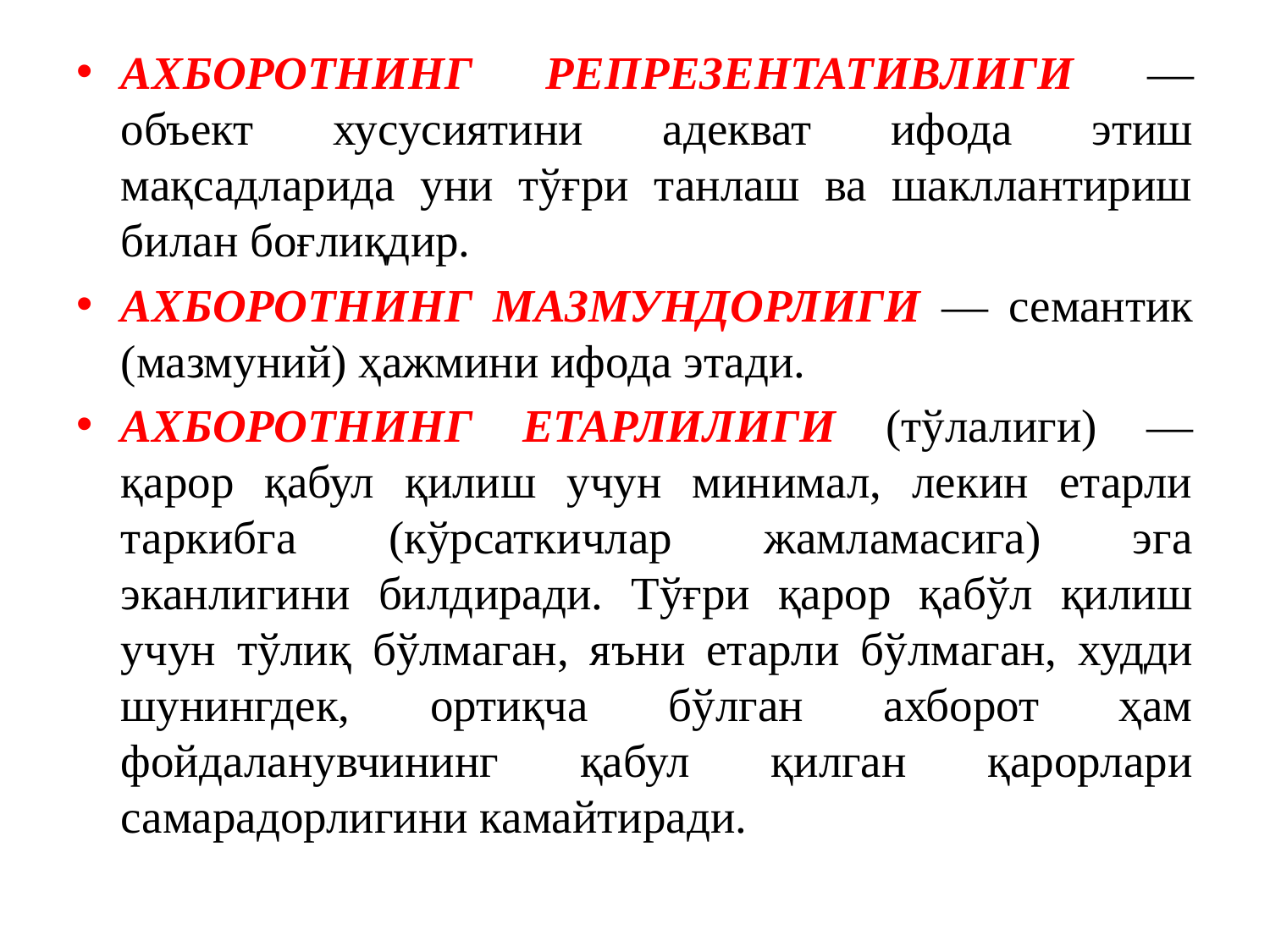

АХБОРОТНИНГ РЕПРЕЗЕНТАТИВЛИГИ — объект хусусиятини адекват ифода этиш мақсадларида уни тўғри танлаш ва шакллантириш билан боғлиқдир.
АХБОРОТНИНГ МАЗМУНДОРЛИГИ — семантик (мазмуний) ҳажмини ифода этади.
АХБОРОТНИНГ ЕТАРЛИЛИГИ (тўлалиги) — қарор қабул қилиш учун минимал, лекин етарли таркибга (кўрсаткичлар жамламасига) эга эканлигини билдиради. Тўғри қарор қабўл қилиш учун тўлиқ бўлмаган, яъни етарли бўлмаган, худди шунингдек, ортиқча бўлган ахборот ҳам фойдаланувчининг қабул қилган қарорлари самарадорлигини камайтиради.